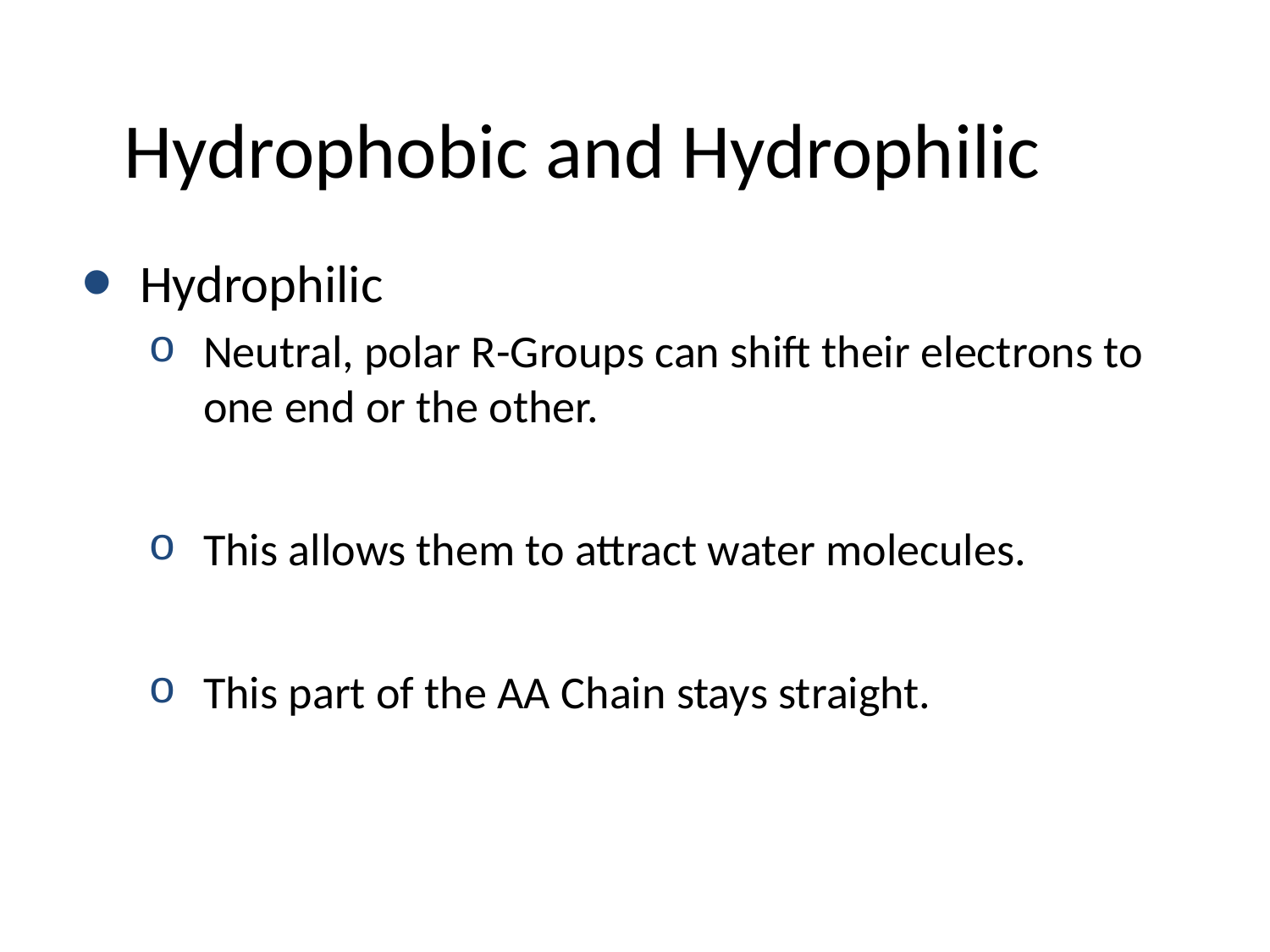

# Hydrophobic and Hydrophilic
Hydrophilic
Neutral, polar R-Groups can shift their electrons to one end or the other.

This allows them to attract water molecules.

This part of the AA Chain stays straight.